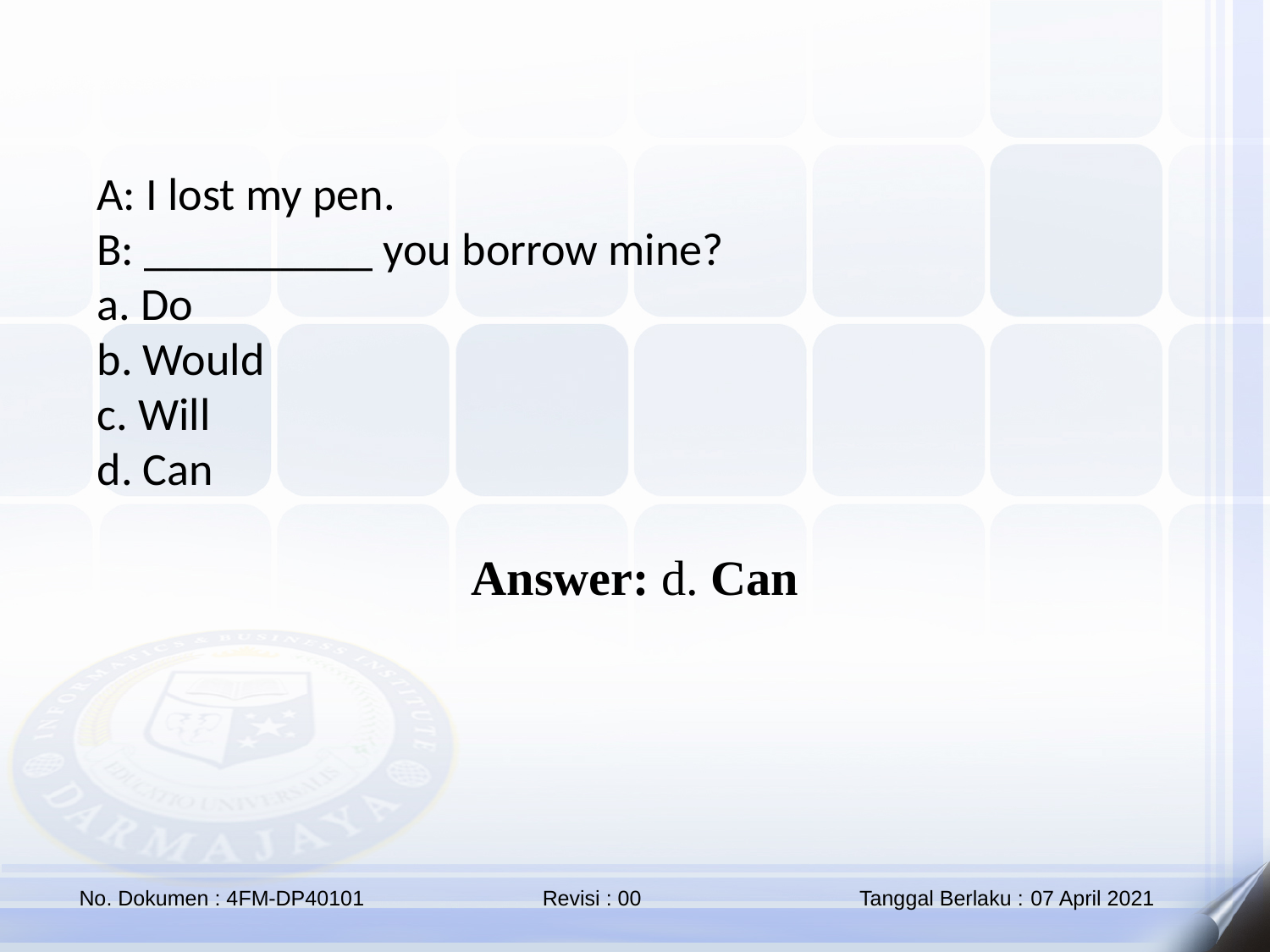

A: I lost my pen.
B: __________ you borrow mine?
a. Do
b. Would
c. Will
d. Can
Answer: d. Can